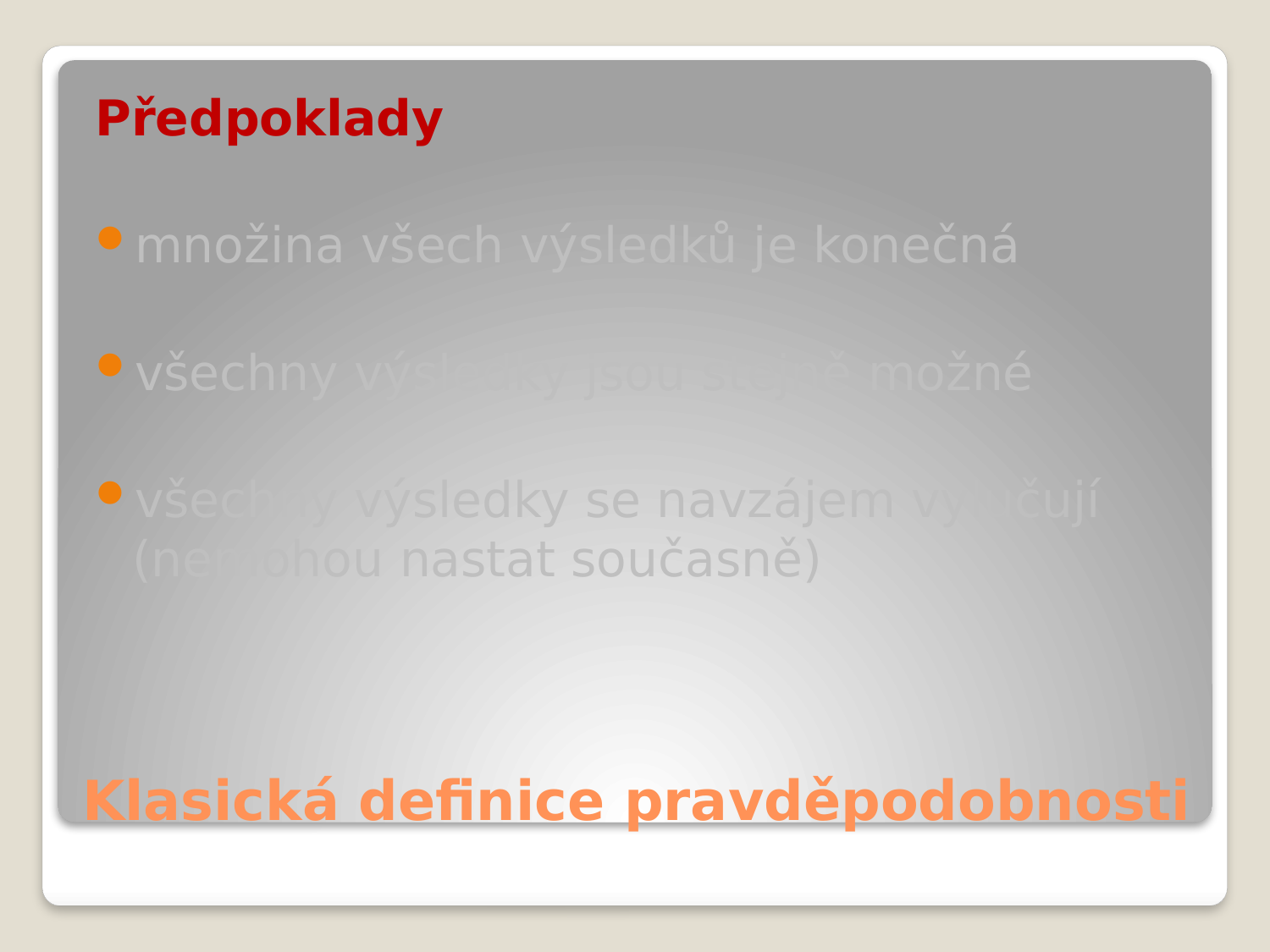

Předpoklady

množina všech výsledků je konečná

všechny výsledky jsou stejně možné

všechny výsledky se navzájem vylučují (nemohou nastat současně)
# Klasická definice pravděpodobnosti